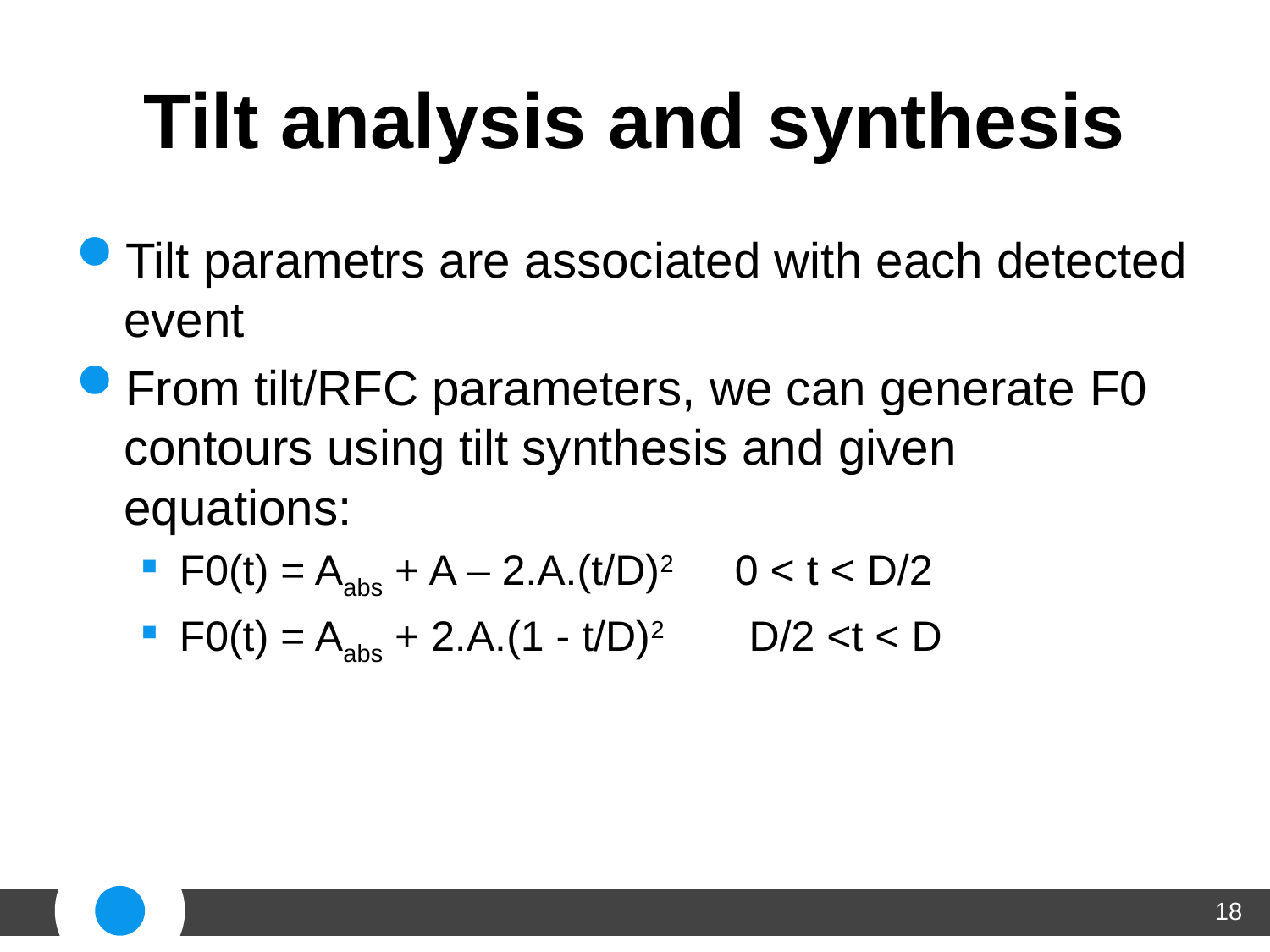

# Tilt analysis and synthesis
Tilt parametrs are associated with each detected event
From tilt/RFC parameters, we can generate F0 contours using tilt synthesis and given equations:
F0(t) = Aabs + A – 2.A.(t/D)2         0 < t < D/2
F0(t) = Aabs + 2.A.(1 - t/D)2           D/2 <t < D

18